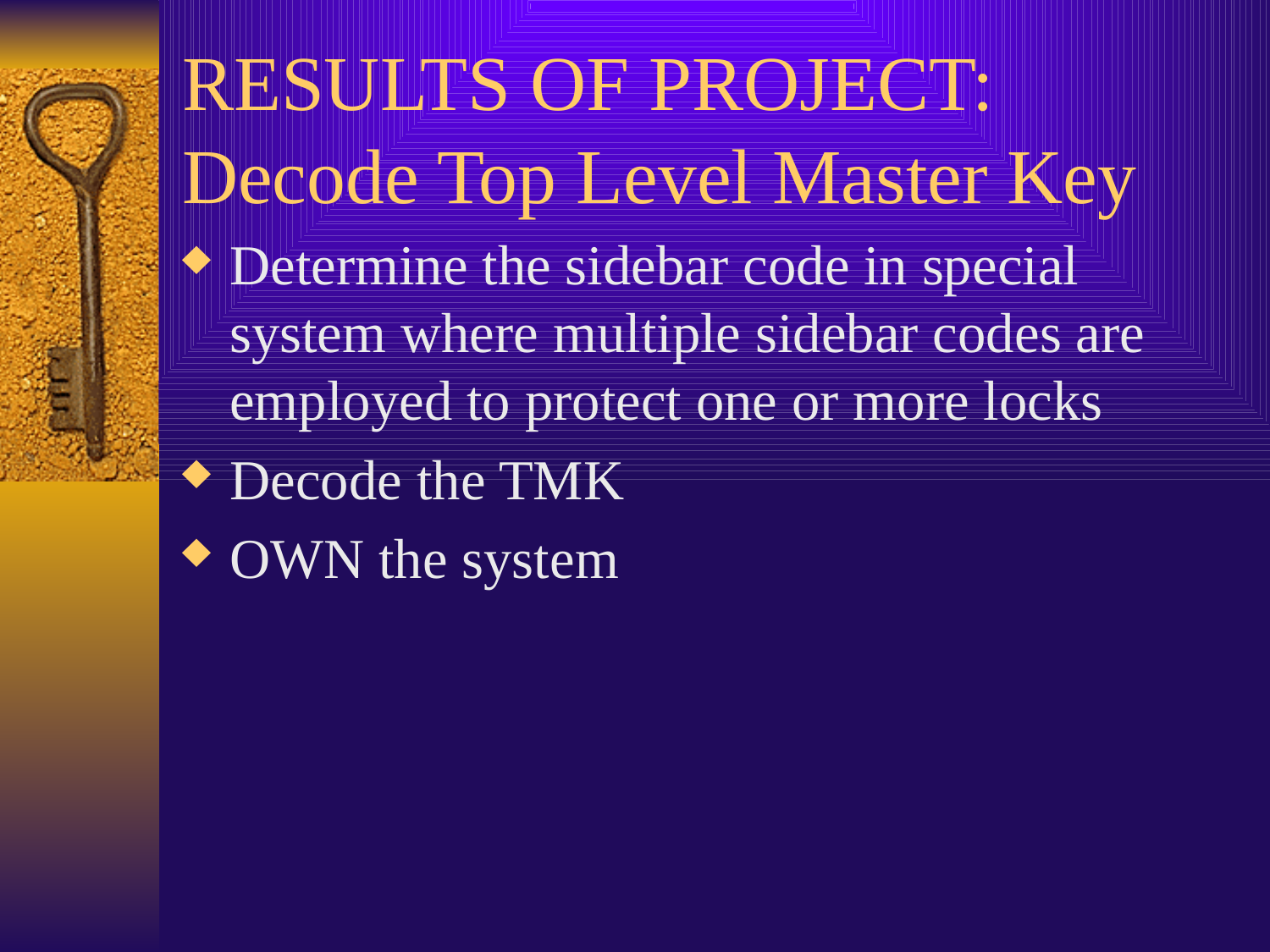

# RESULTS OF PROJECT: Decode Top Level Master Key
Determine the sidebar code in special system where multiple sidebar codes are employed to protect one or more locks
Decode the TMK
OWN the system